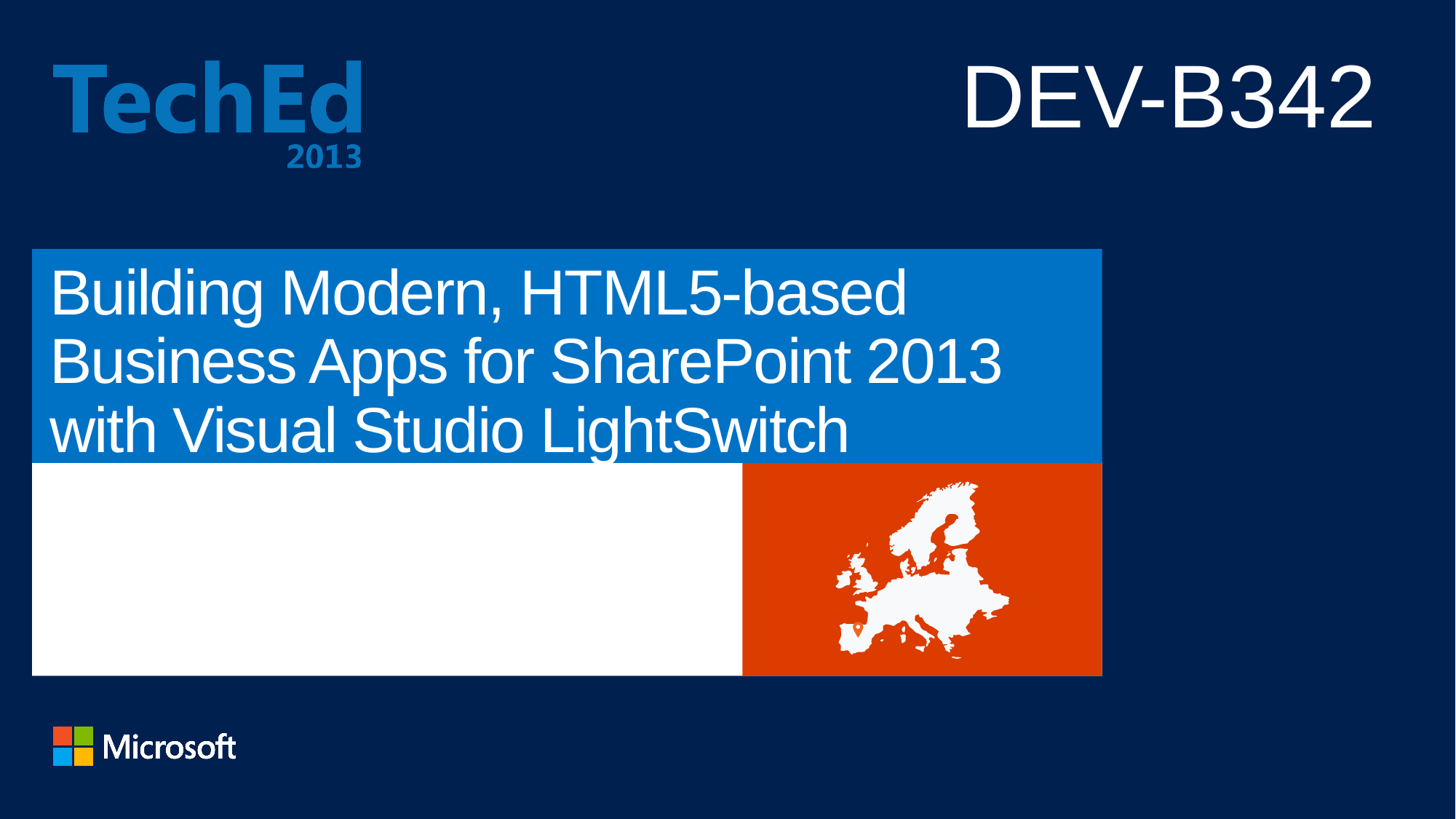

DEV-B342
# Building Modern, HTML5-based Business Apps for SharePoint 2013 with Visual Studio LightSwitch
Heinrich  Wendel